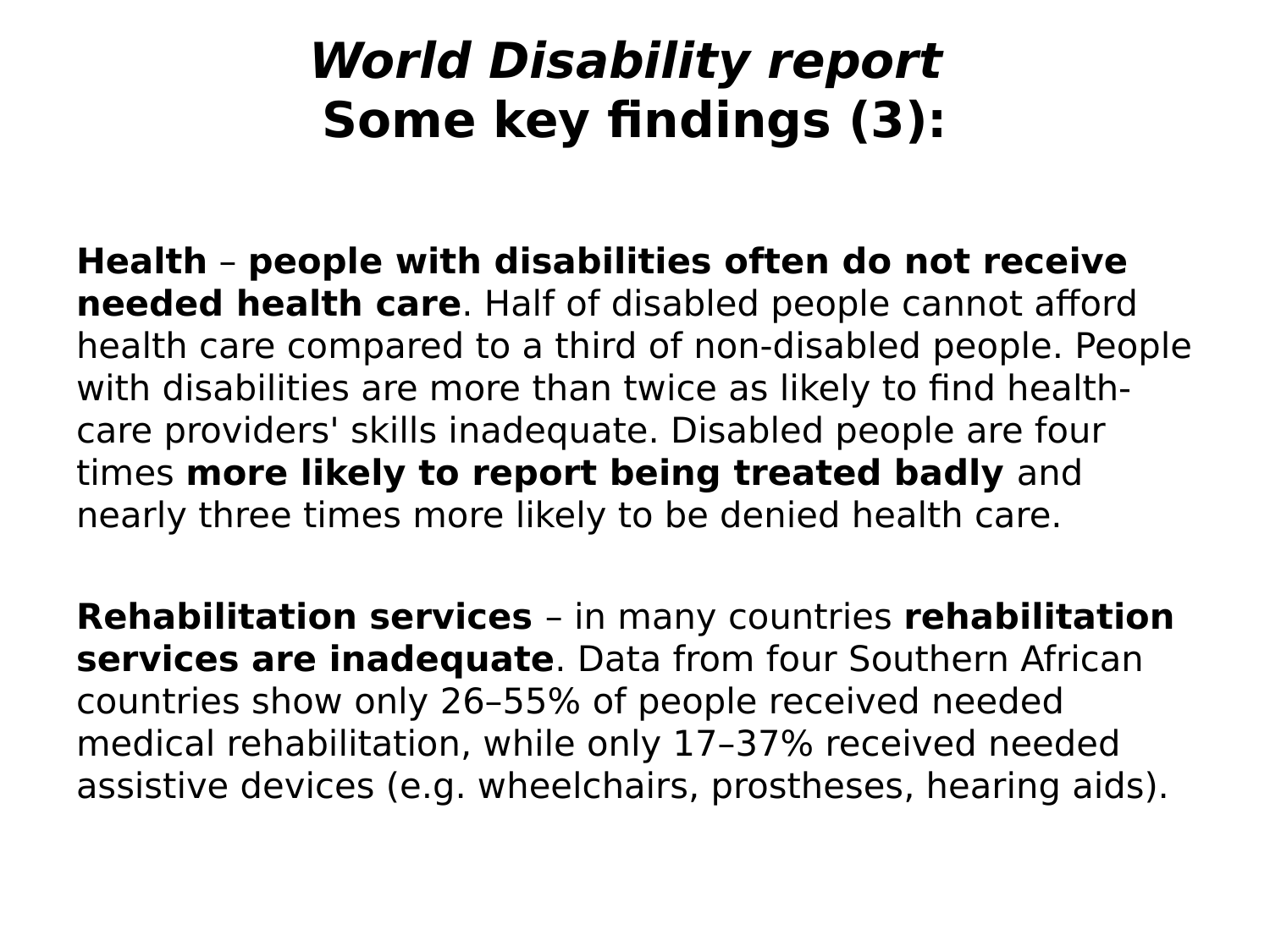

# World Disability report Some key findings (3):
Health – people with disabilities often do not receive needed health care. Half of disabled people cannot afford health care compared to a third of non-disabled people. People with disabilities are more than twice as likely to find health-care providers' skills inadequate. Disabled people are four times more likely to report being treated badly and nearly three times more likely to be denied health care.

Rehabilitation services – in many countries rehabilitation services are inadequate. Data from four Southern African countries show only 26–55% of people received needed medical rehabilitation, while only 17–37% received needed assistive devices (e.g. wheelchairs, prostheses, hearing aids).